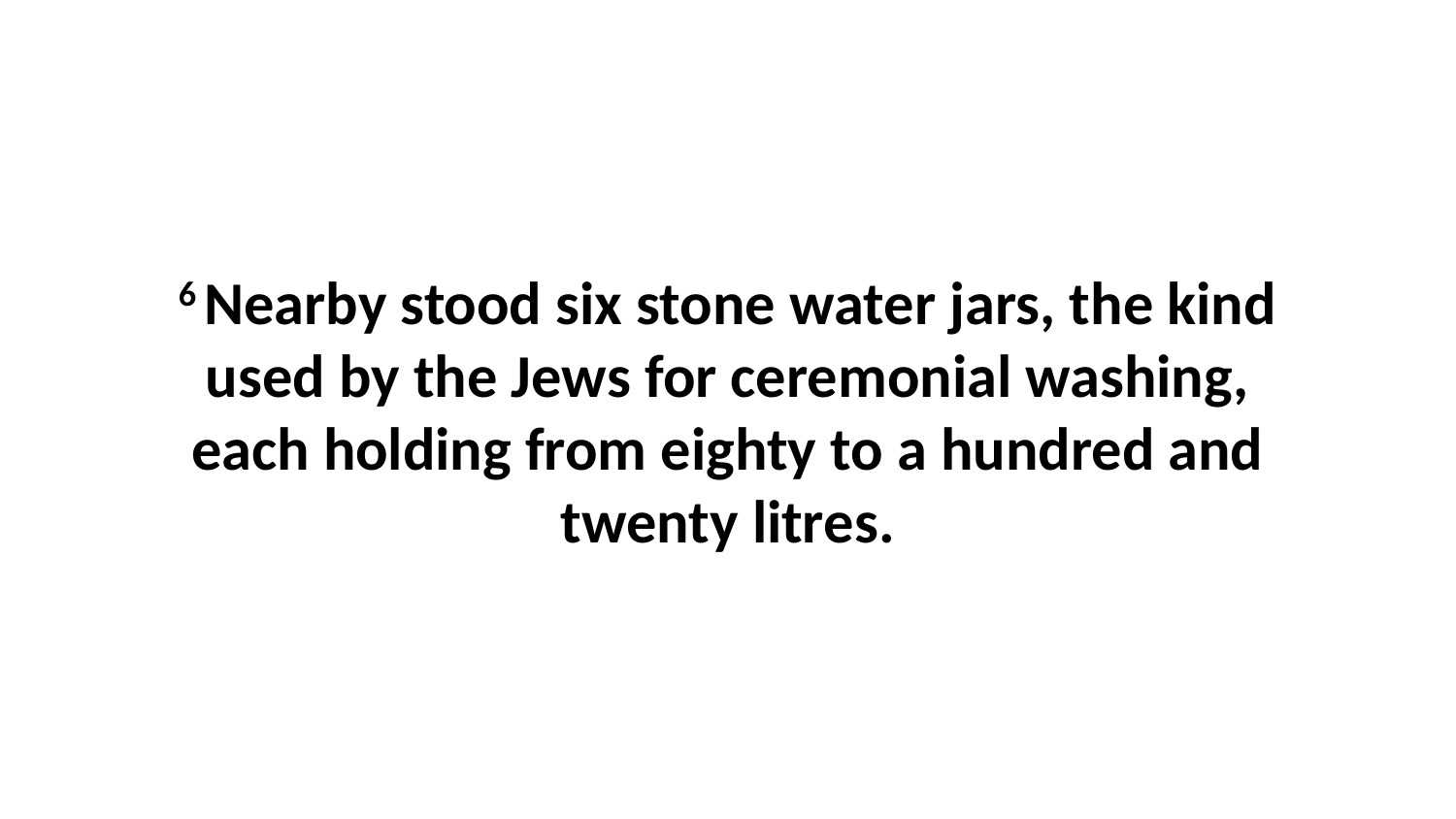

6 Nearby stood six stone water jars, the kind used by the Jews for ceremonial washing, each holding from eighty to a hundred and twenty litres.